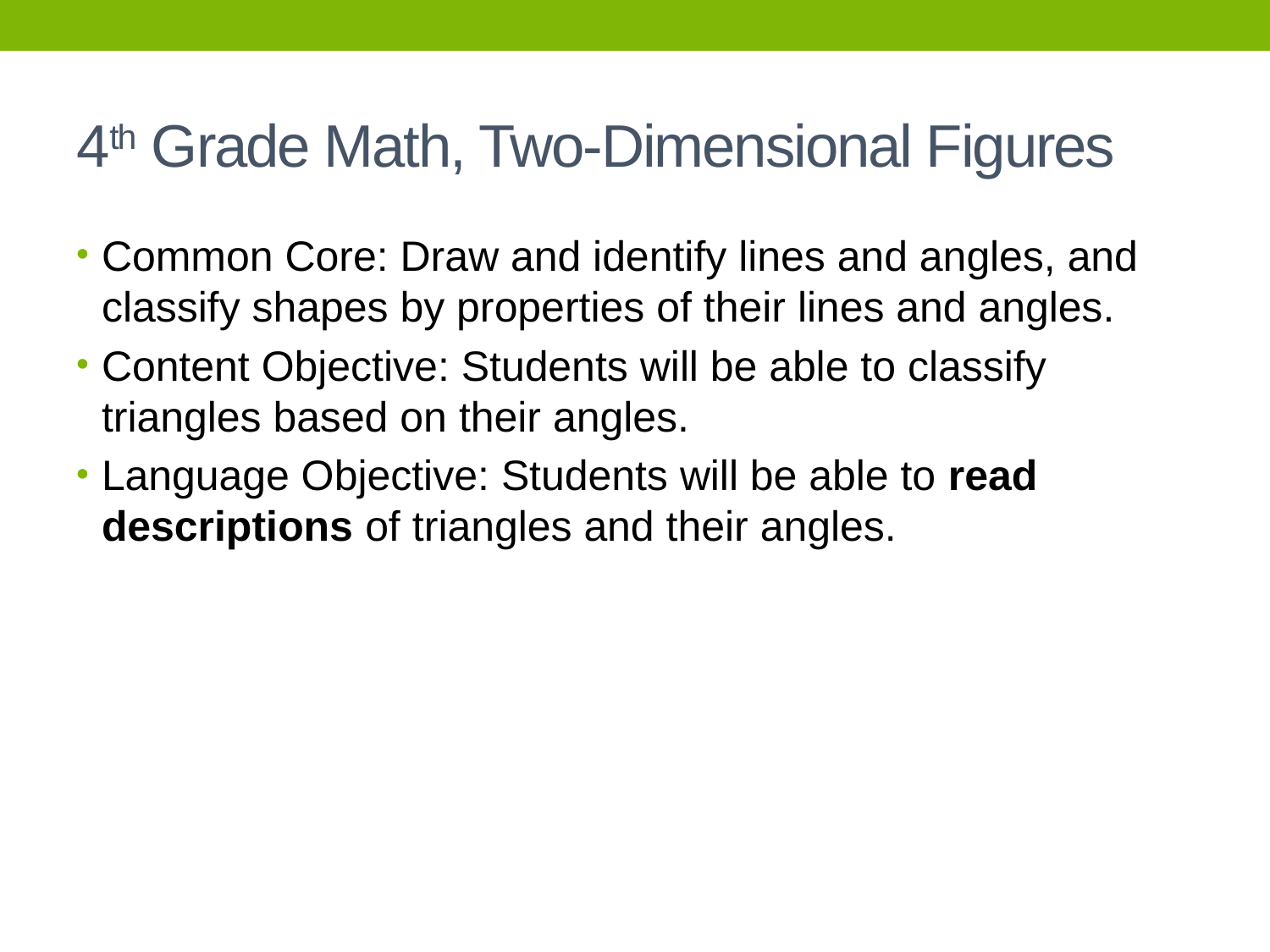

# 4th Grade Math, Two-Dimensional Figures
Common Core: Draw and identify lines and angles, and classify shapes by properties of their lines and angles.
Content Objective: Students will be able to classify triangles based on their angles.
Language Objective: Students will be able to read descriptions of triangles and their angles.